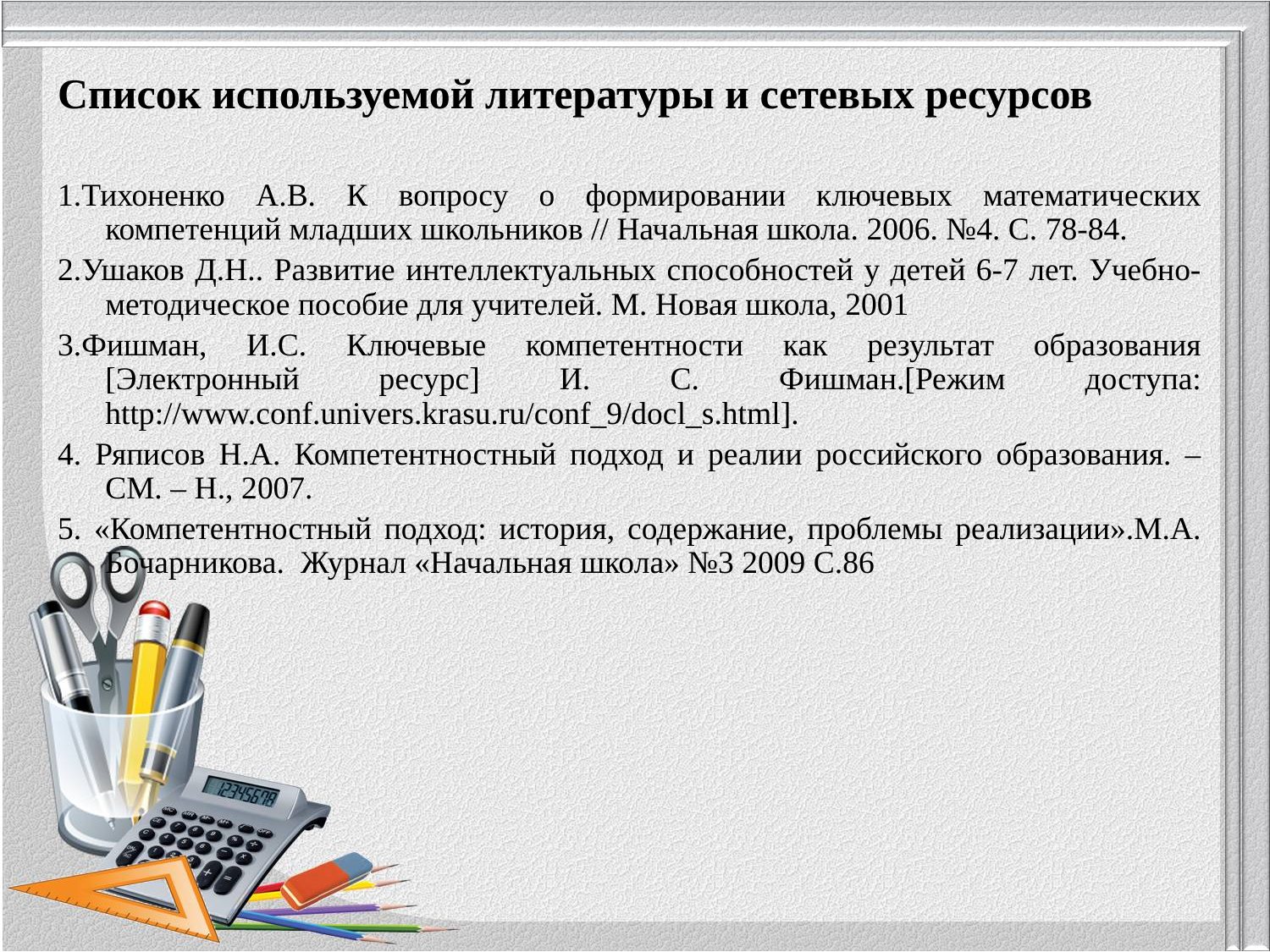

Список используемой литературы и сетевых ресурсов

1.Тихоненко А.В. К вопросу о формировании ключевых математических компетенций младших школьников // Начальная школа. 2006. №4. С. 78-84.
2.Ушаков Д.Н.. Развитие интеллектуальных способностей у детей 6-7 лет. Учебно-методическое пособие для учителей. М. Новая школа, 2001
3.Фишман, И.С. Ключевые компетентности как результат образования [Электронный ресурс] И. С. Фишман.[Режим доступа: http://www.conf.univers.krasu.ru/conf_9/docl_s.html].
4. Ряписов Н.А. Компетентностный подход и реалии российского образования. – СМ. – Н., 2007.
5. «Компетентностный подход: история, содержание, проблемы реализации».М.А. Бочарникова.  Журнал «Начальная школа» №3 2009 С.86